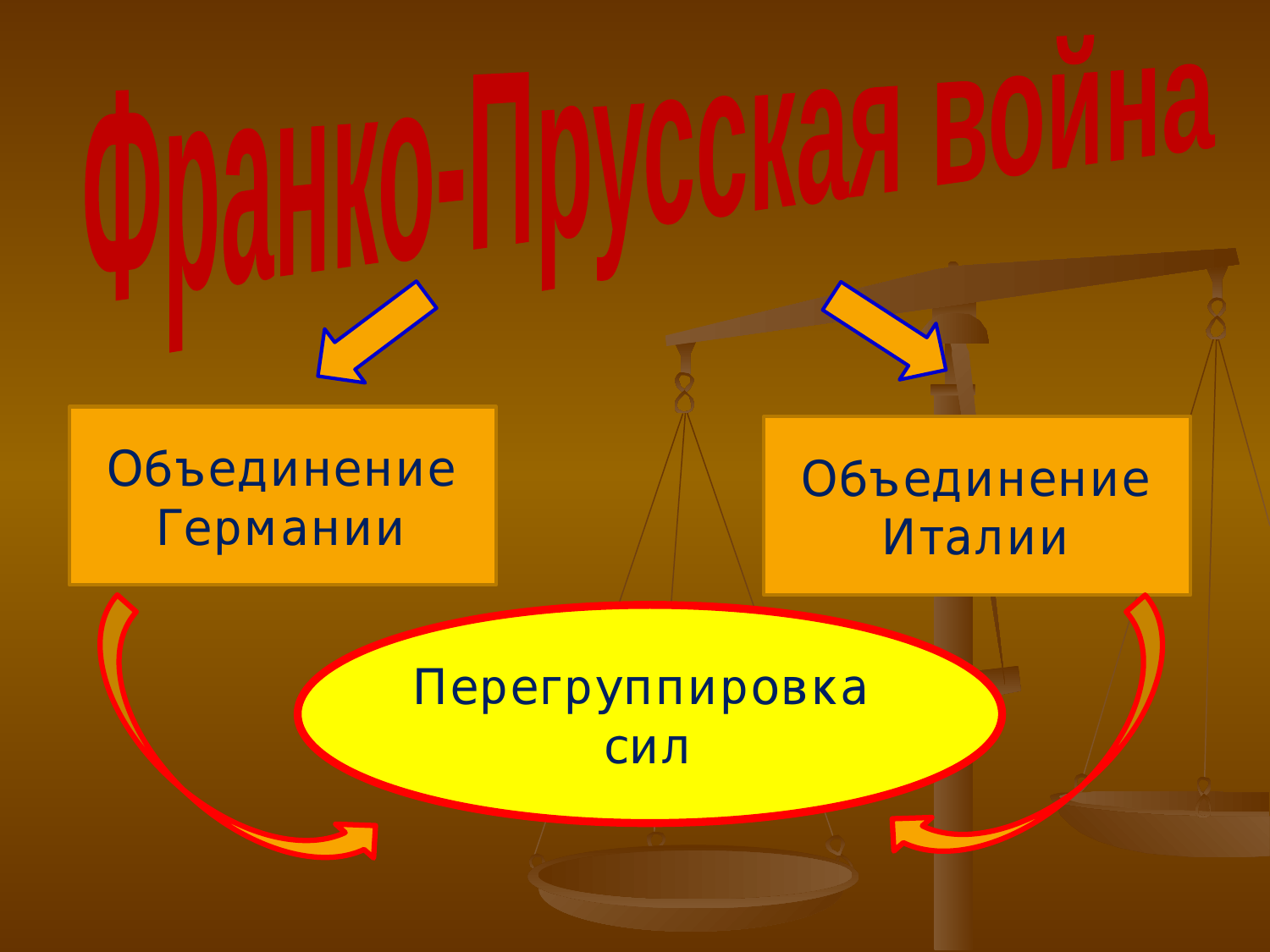

Франко-Прусская война

Объединение Германии
Объединение Италии

Перегруппировка
сил